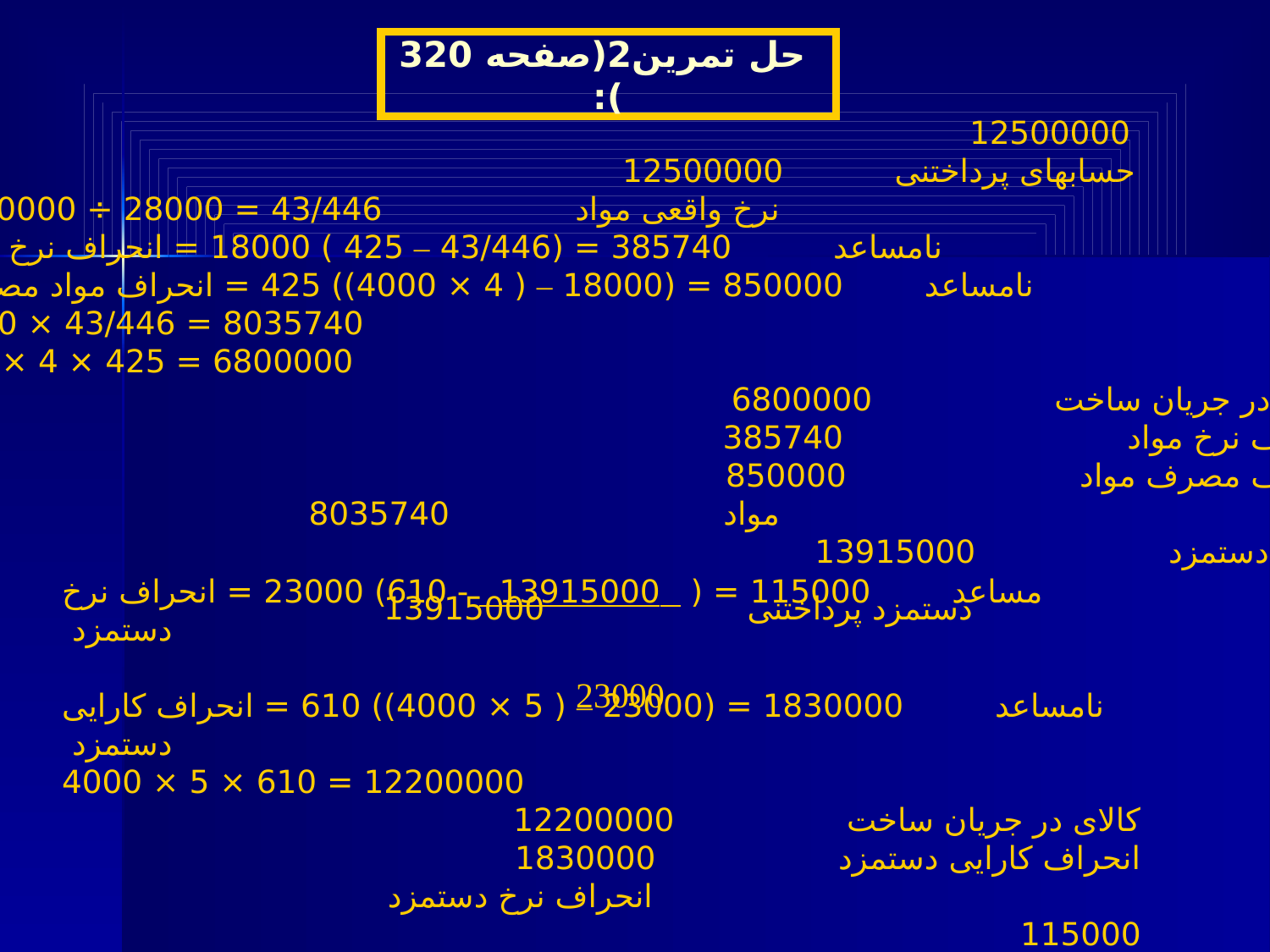

حل تمرین2(صفحه 320 ):
مواد                12500000
                     حسابهای پرداختنی           12500000
                                                        نرخ واقعی مواد                   43/446 = 28000 ÷ 12500000
                                        نامساعد          385740 = (43/446 – 425 ) 18000 = انحراف نرخ مواد
                               نامساعد        850000 = (18000 – ( 4 × 4000)) 425 = انحراف مواد مصرفی
                                                                                                 8035740 = 43/446 × 18000
                                                                                                  6800000 = 425 × 4 × 4000
کالای در جریان ساخت                  6800000
انحراف نرخ مواد                            385740
انحراف مصرف مواد                       850000
                                                        مواد                           8035740
هزینه دستمزد                   13915000

                                     دستمزد پرداختنی                    13915000

مساعد        115000 = (   13915000   - 610) 23000 = انحراف نرخ دستمزد

نامساعد         1830000 = (23000 – ( 5 × 4000)) 610 = انحراف کارایی دستمزد
12200000 = 610 × 5 × 4000
کالای در جریان ساخت                 12200000
انحراف کارایی دستمزد                  1830000
                                                انحراف نرخ دستمزد                          115000
                                                     هزینه دستمزد                          13915000

23000